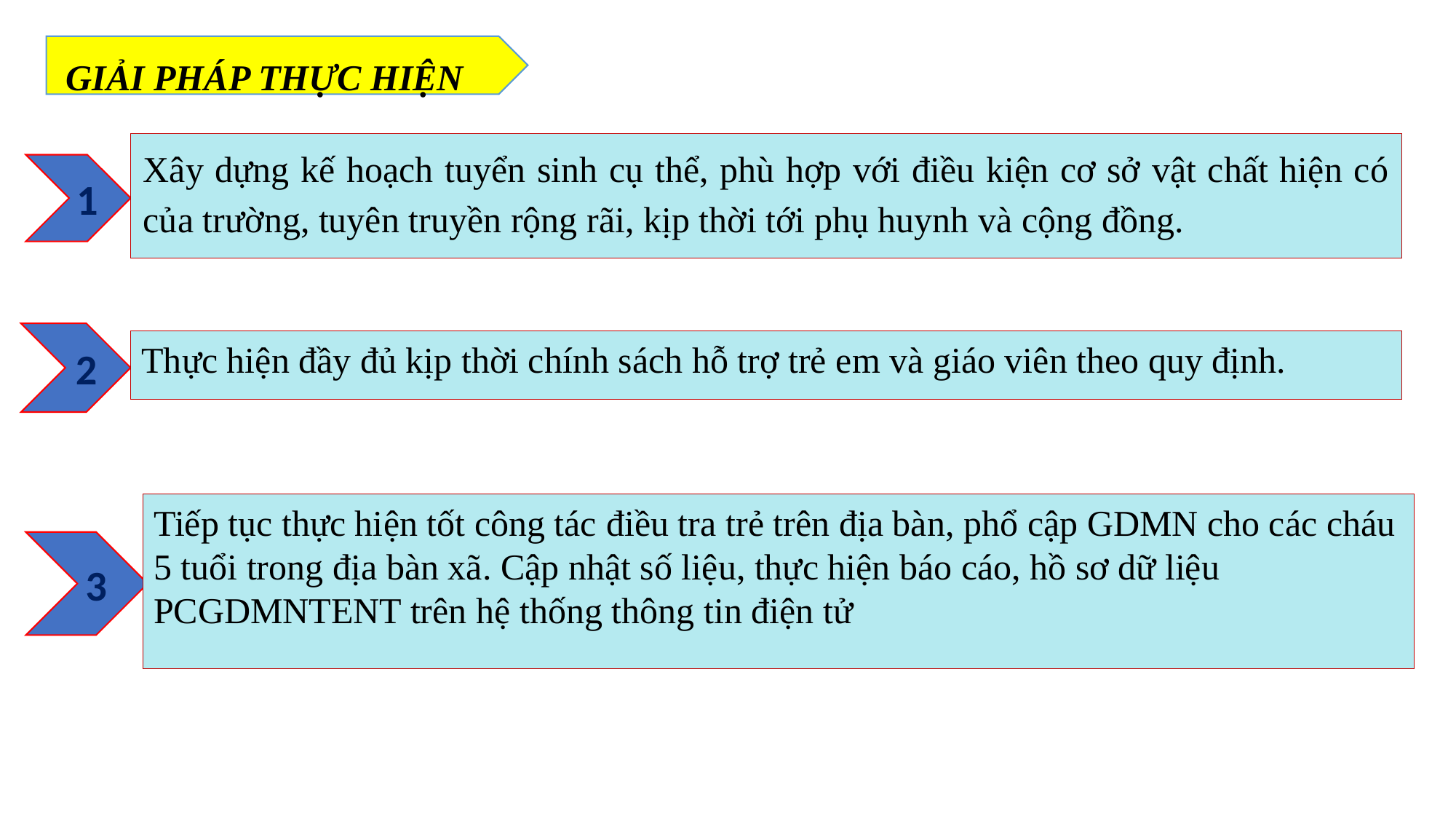

GIẢI PHÁP THỰC HIỆN
Xây dựng kế hoạch tuyển sinh cụ thể, phù hợp với điều kiện cơ sở vật chất hiện có của trường, tuyên truyền rộng rãi, kịp thời tới phụ huynh và cộng đồng.
1
2
Thực hiện đầy đủ kịp thời chính sách hỗ trợ trẻ em và giáo viên theo quy định.
Tiếp tục thực hiện tốt công tác điều tra trẻ trên địa bàn, phổ cập GDMN cho các cháu 5 tuổi trong địa bàn xã. Cập nhật số liệu, thực hiện báo cáo, hồ sơ dữ liệu PCGDMNTENT trên hệ thống thông tin điện tử
3